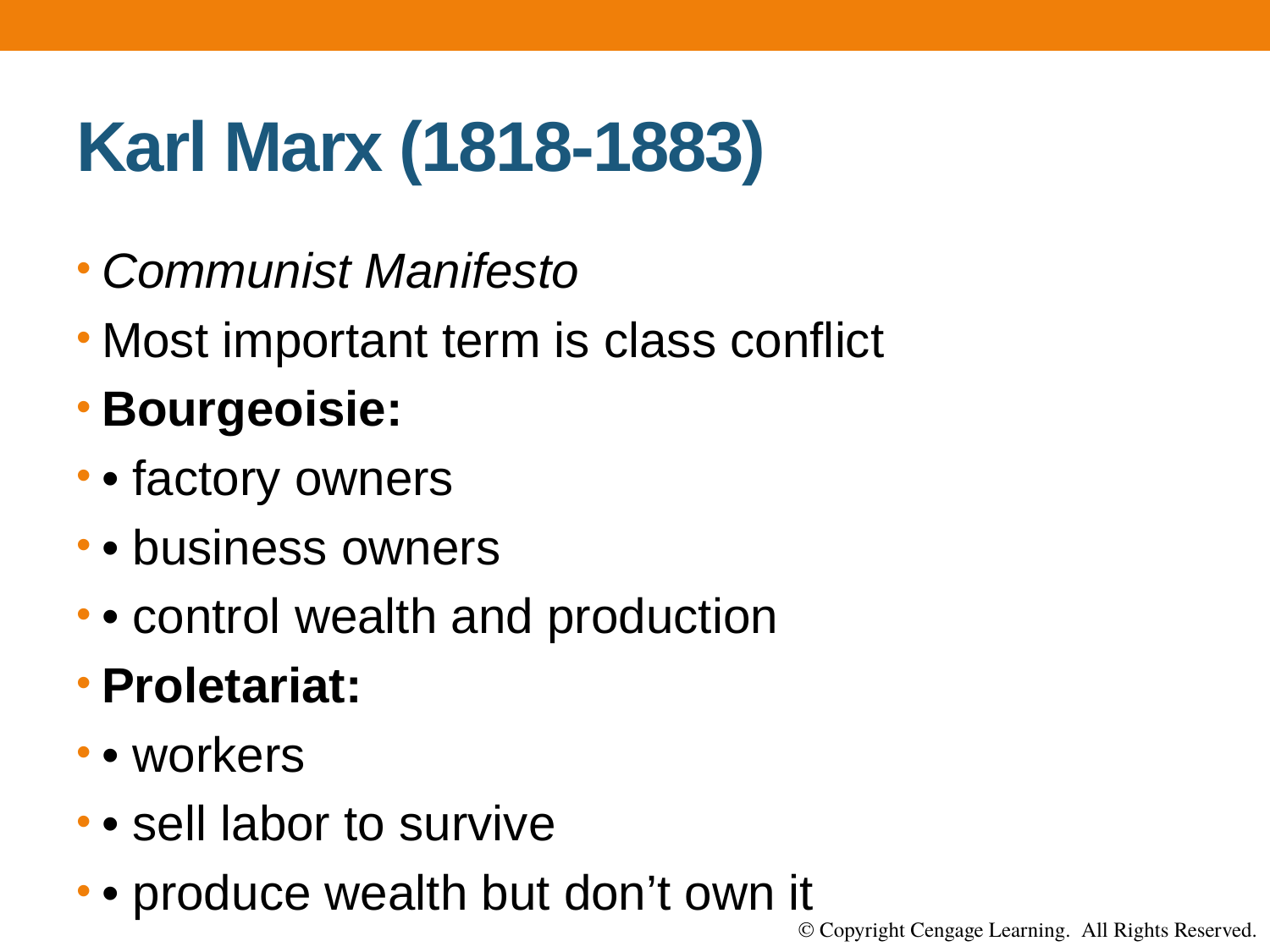

# Karl Marx (1818-1883)
Communist Manifesto
Most important term is class conflict
Bourgeoisie:
• factory owners
• business owners
• control wealth and production
Proletariat:
• workers
• sell labor to survive
• produce wealth but don’t own it